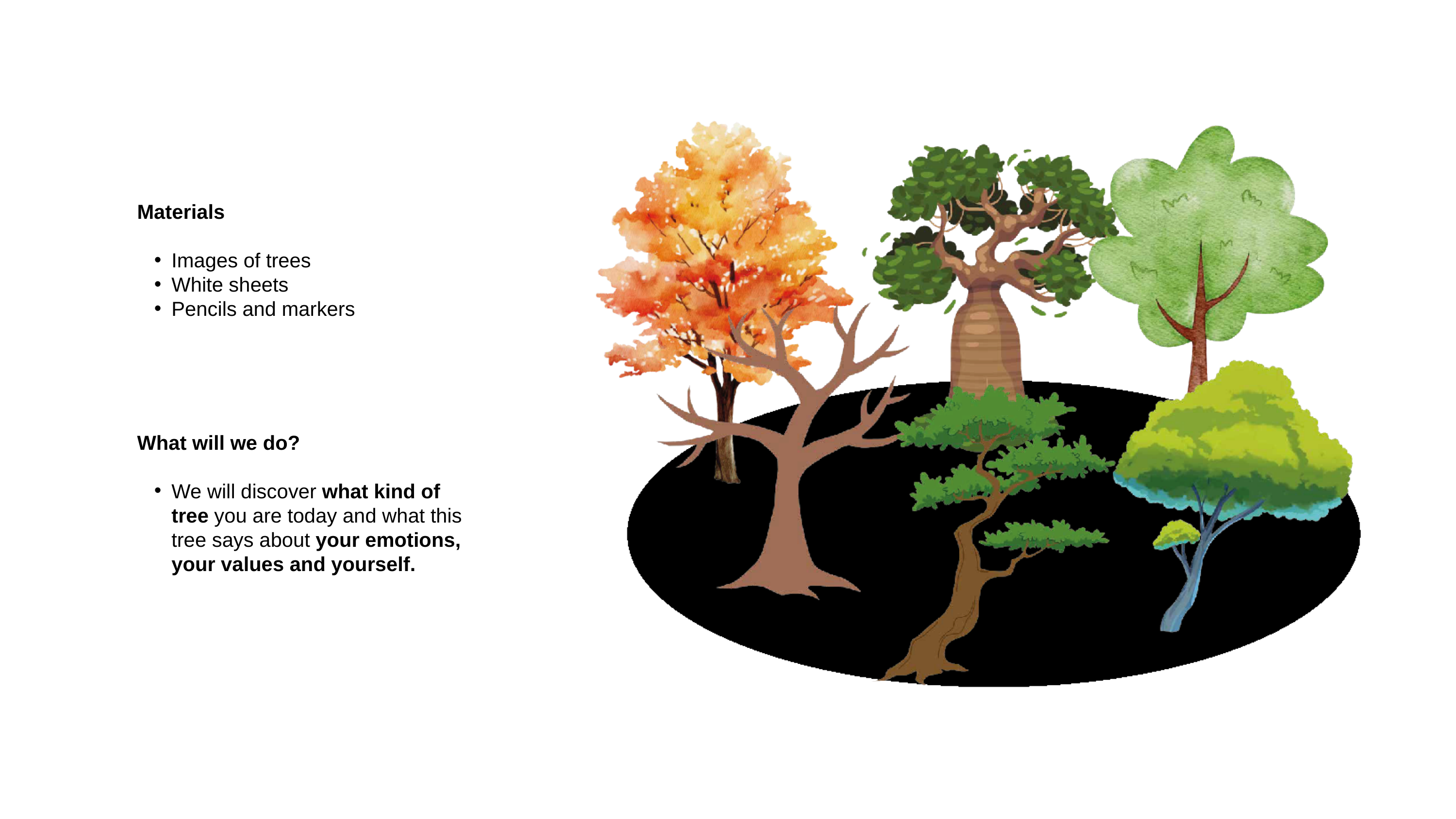

Materials

Images of trees
White sheets
Pencils and markers
What will we do?

We will discover what kind of tree you are today and what this tree says about your emotions, your values and yourself.